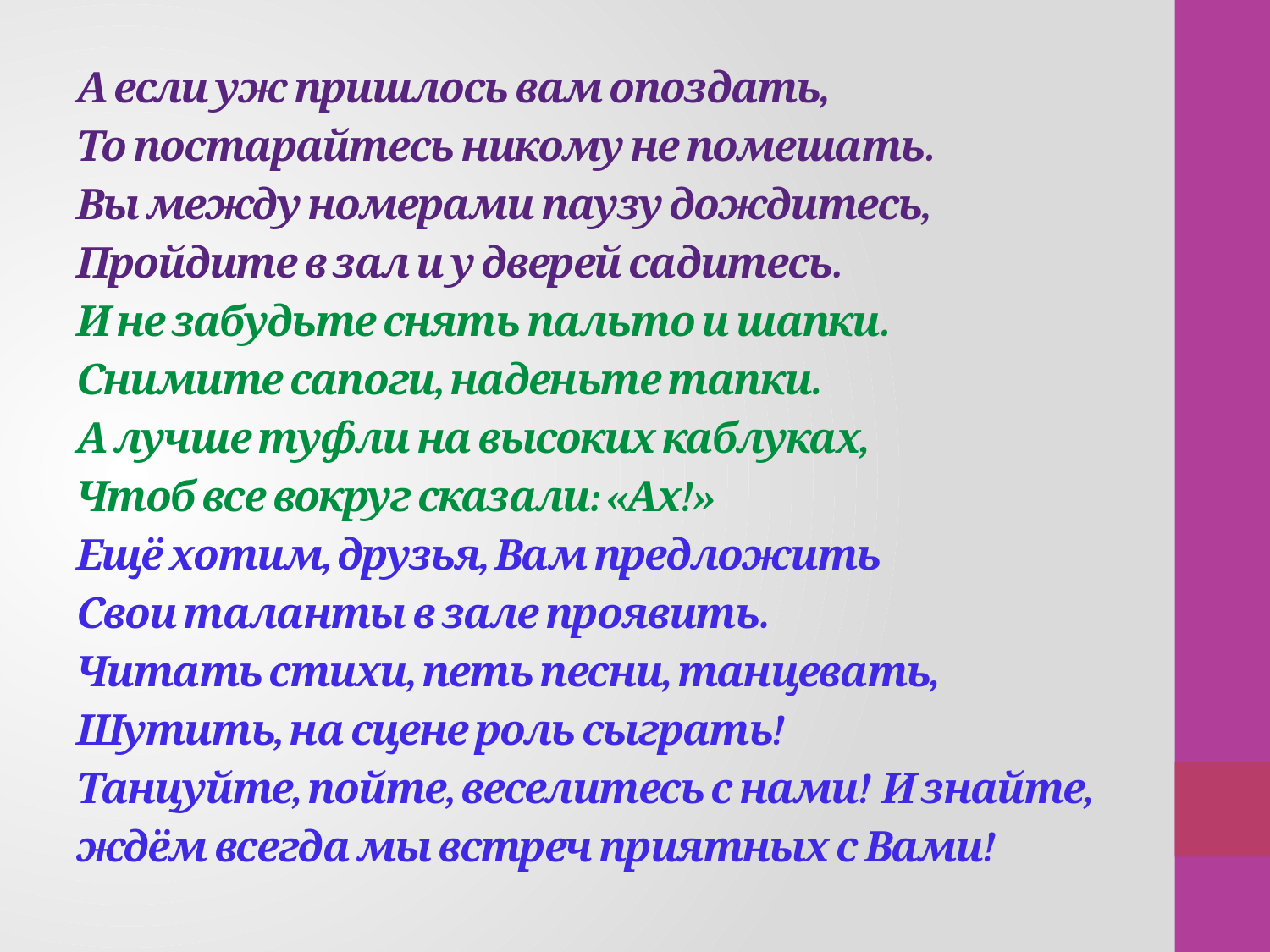

# А если уж пришлось вам опоздать, То постарайтесь никому не помешать. Вы между номерами паузу дождитесь, Пройдите в зал и у дверей садитесь. И не забудьте снять пальто и шапки. Снимите сапоги, наденьте тапки. А лучше туфли на высоких каблуках, Чтоб все вокруг сказали: «Ах!» Ещё хотим, друзья, Вам предложить Свои таланты в зале проявить. Читать стихи, петь песни, танцевать, Шутить, на сцене роль сыграть! Танцуйте, пойте, веселитесь с нами! И знайте, ждём всегда мы встреч приятных с Вами!